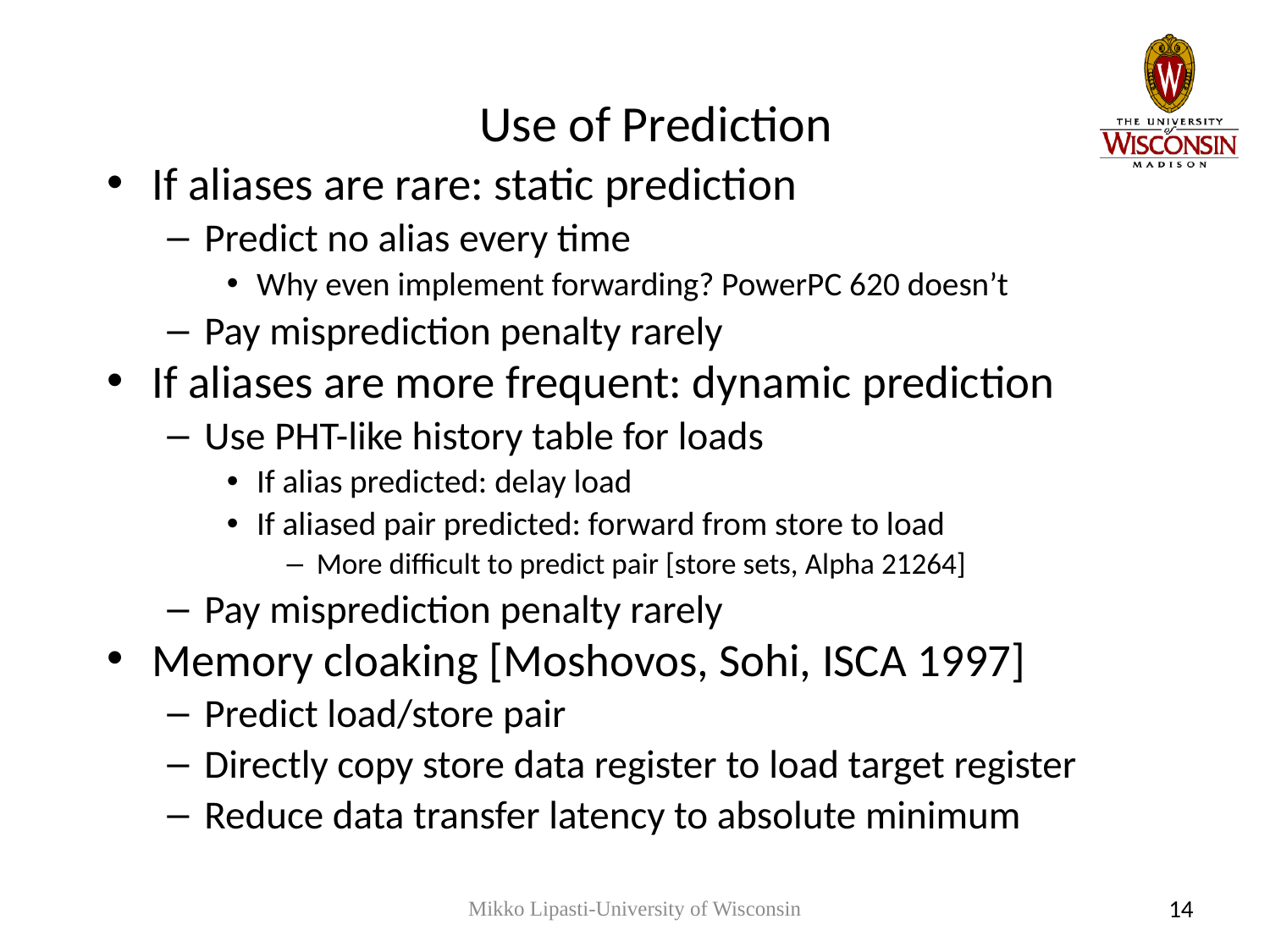

# Use of Prediction
If aliases are rare: static prediction
Predict no alias every time
Why even implement forwarding? PowerPC 620 doesn’t
Pay misprediction penalty rarely
If aliases are more frequent: dynamic prediction
Use PHT-like history table for loads
If alias predicted: delay load
If aliased pair predicted: forward from store to load
More difficult to predict pair [store sets, Alpha 21264]
Pay misprediction penalty rarely
Memory cloaking [Moshovos, Sohi, ISCA 1997]
Predict load/store pair
Directly copy store data register to load target register
Reduce data transfer latency to absolute minimum
Mikko Lipasti-University of Wisconsin
14